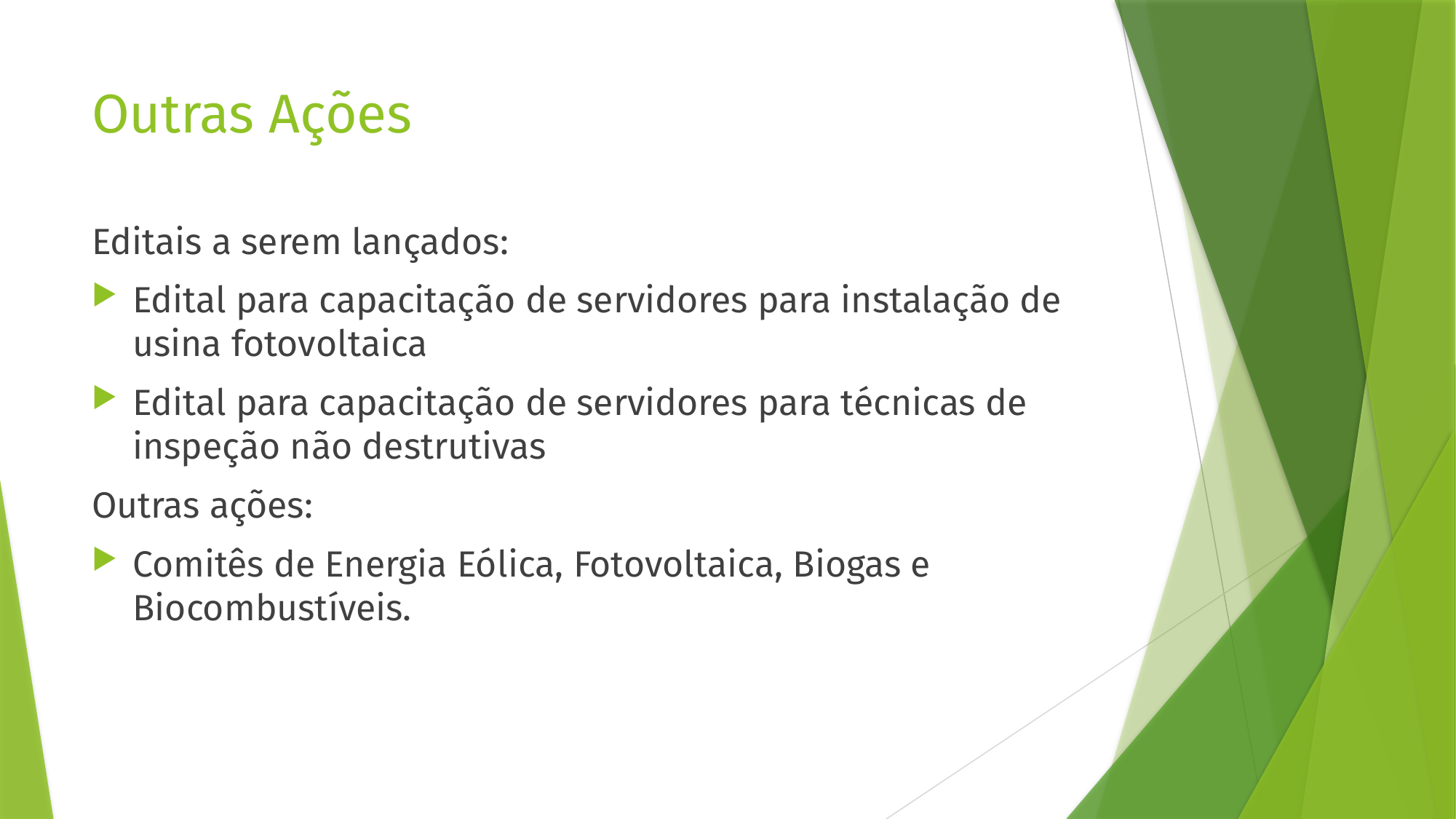

# Outras Ações
Editais a serem lançados:
Edital para capacitação de servidores para instalação de usina fotovoltaica
Edital para capacitação de servidores para técnicas de inspeção não destrutivas
Outras ações:
Comitês de Energia Eólica, Fotovoltaica, Biogas e Biocombustíveis.